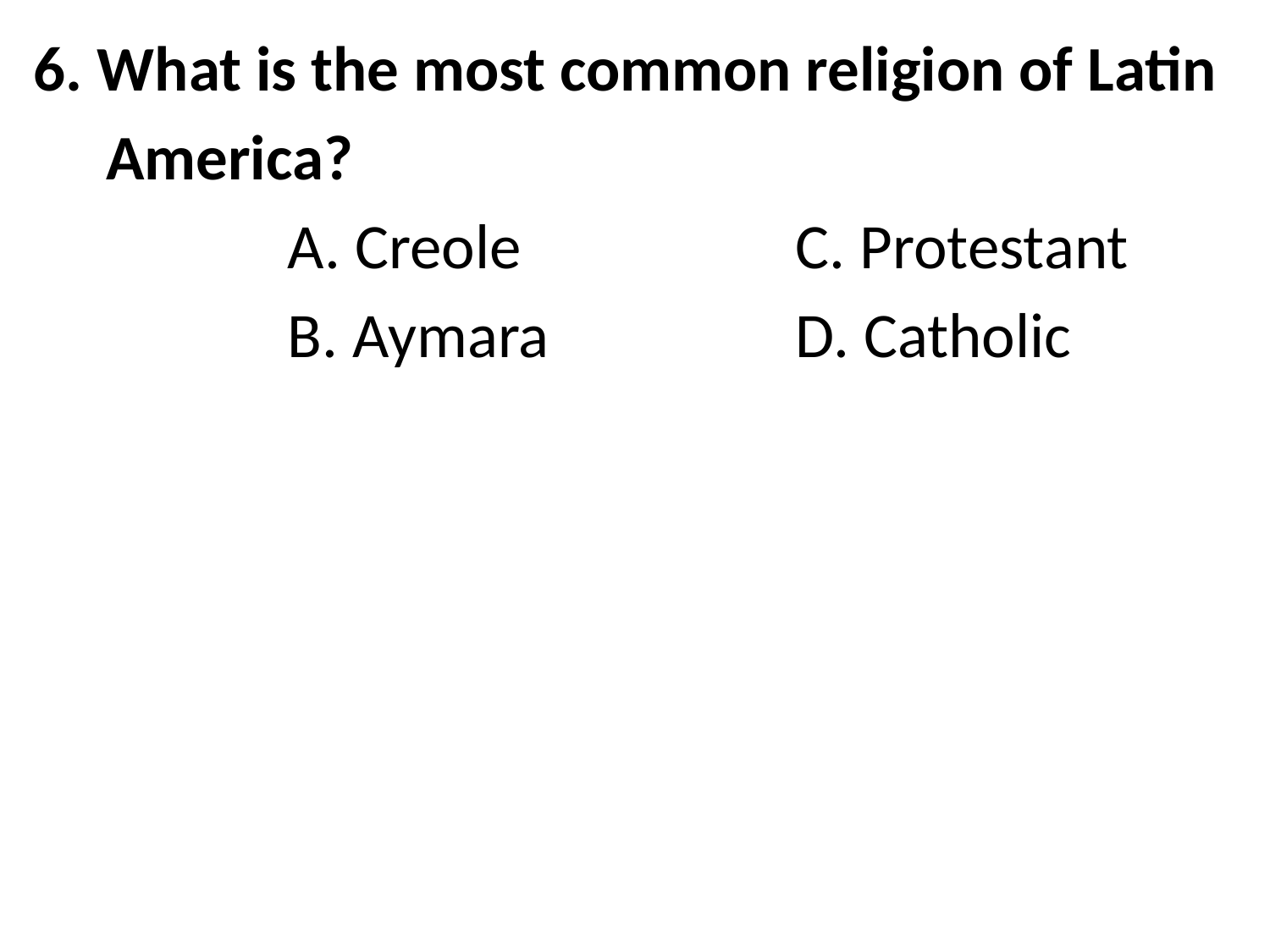

6. What is the most common religion of Latin
     America?
		A. Creole			C. Protestant
		B. Aymara		D. Catholic